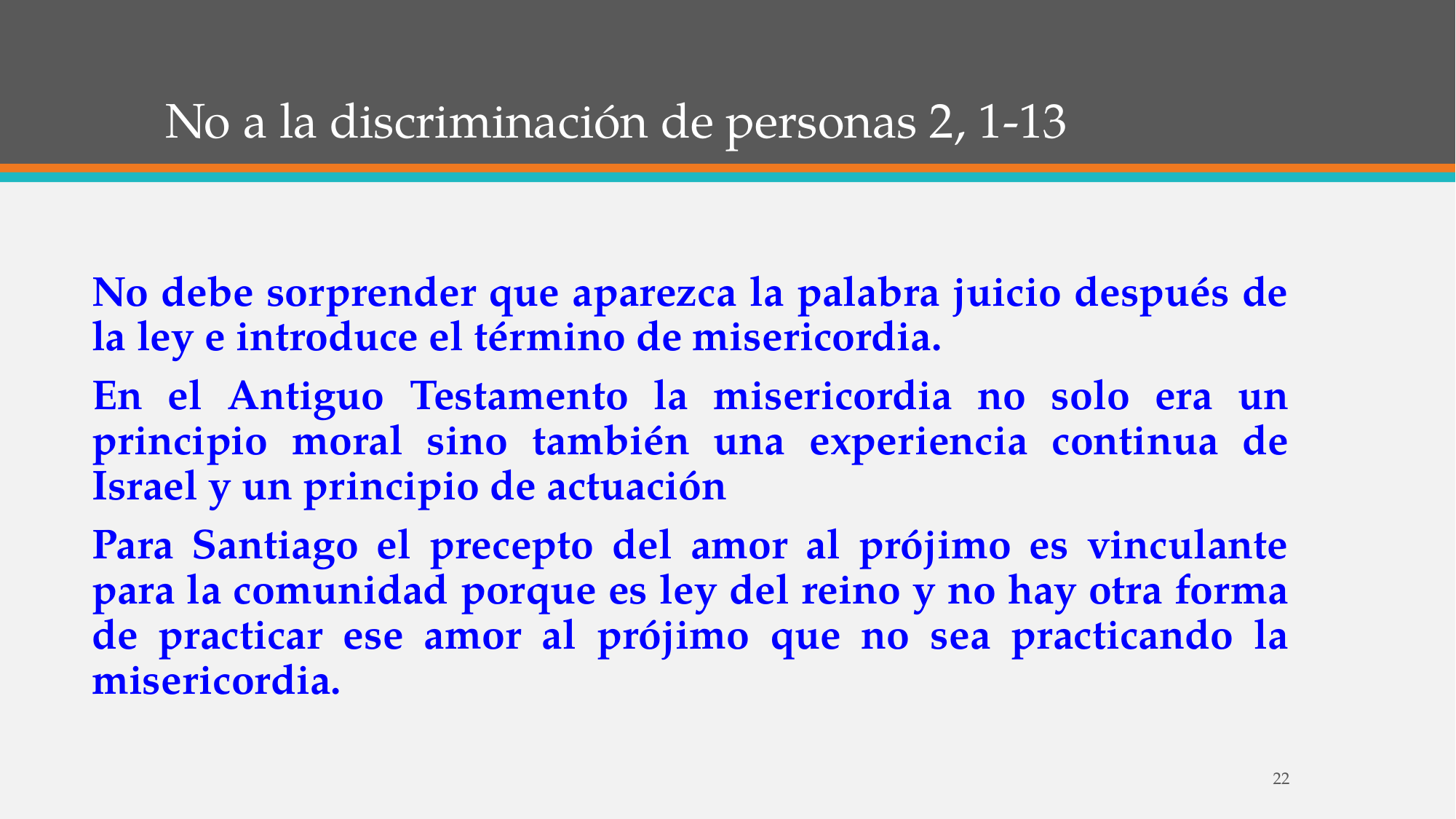

# No a la discriminación de personas 2, 1-13
No debe sorprender que aparezca la palabra juicio después de la ley e introduce el término de misericordia.
En el Antiguo Testamento la misericordia no solo era un principio moral sino también una experiencia continua de Israel y un principio de actuación
Para Santiago el precepto del amor al prójimo es vinculante para la comunidad porque es ley del reino y no hay otra forma de practicar ese amor al prójimo que no sea practicando la misericordia.

22